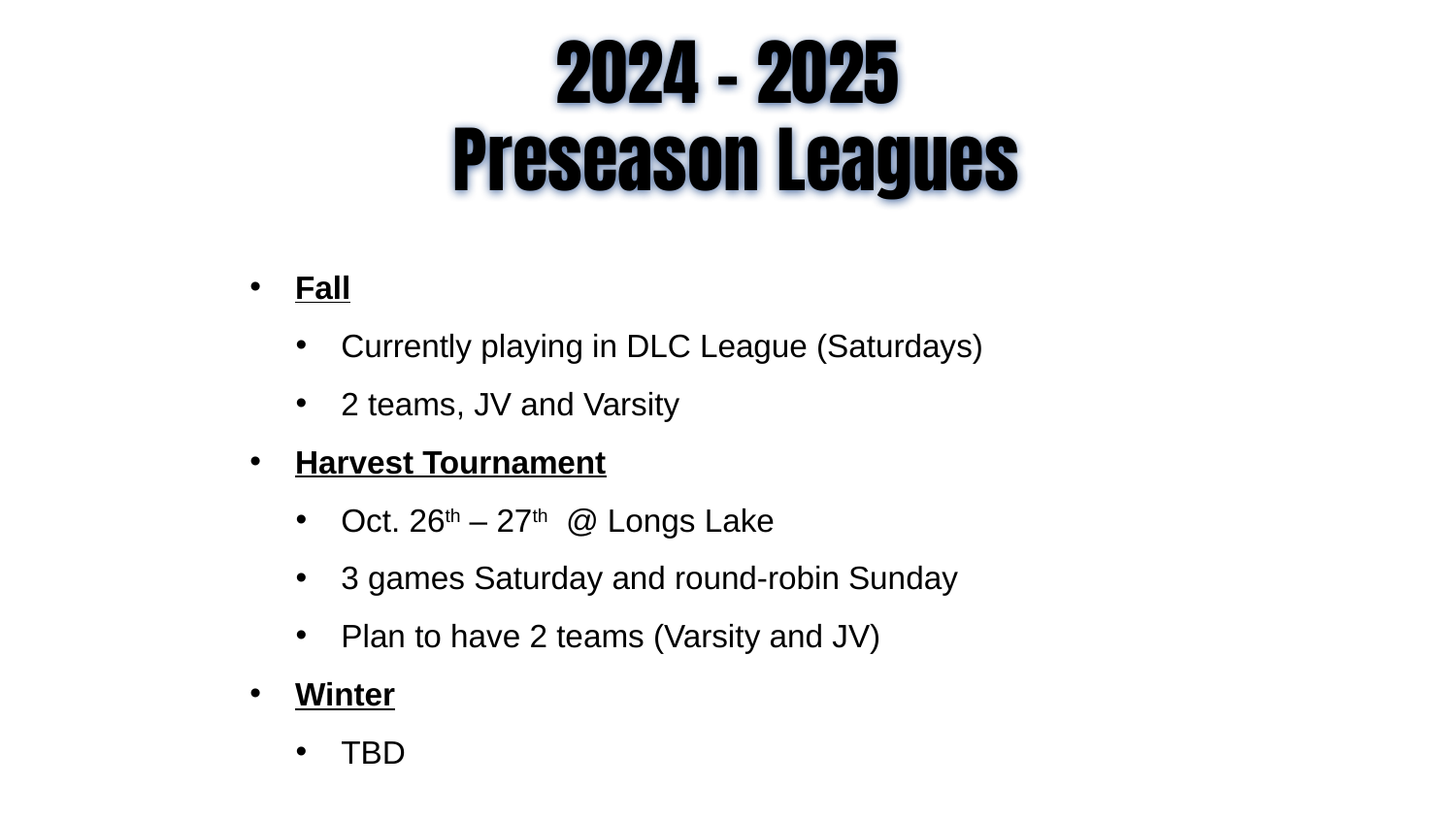

2024 - 2025
 Preseason Leagues
Fall
Currently playing in DLC League (Saturdays)
2 teams, JV and Varsity
Harvest Tournament
Oct. 26th – 27th  @ Longs Lake
3 games Saturday and round-robin Sunday
Plan to have 2 teams (Varsity and JV)
Winter
TBD